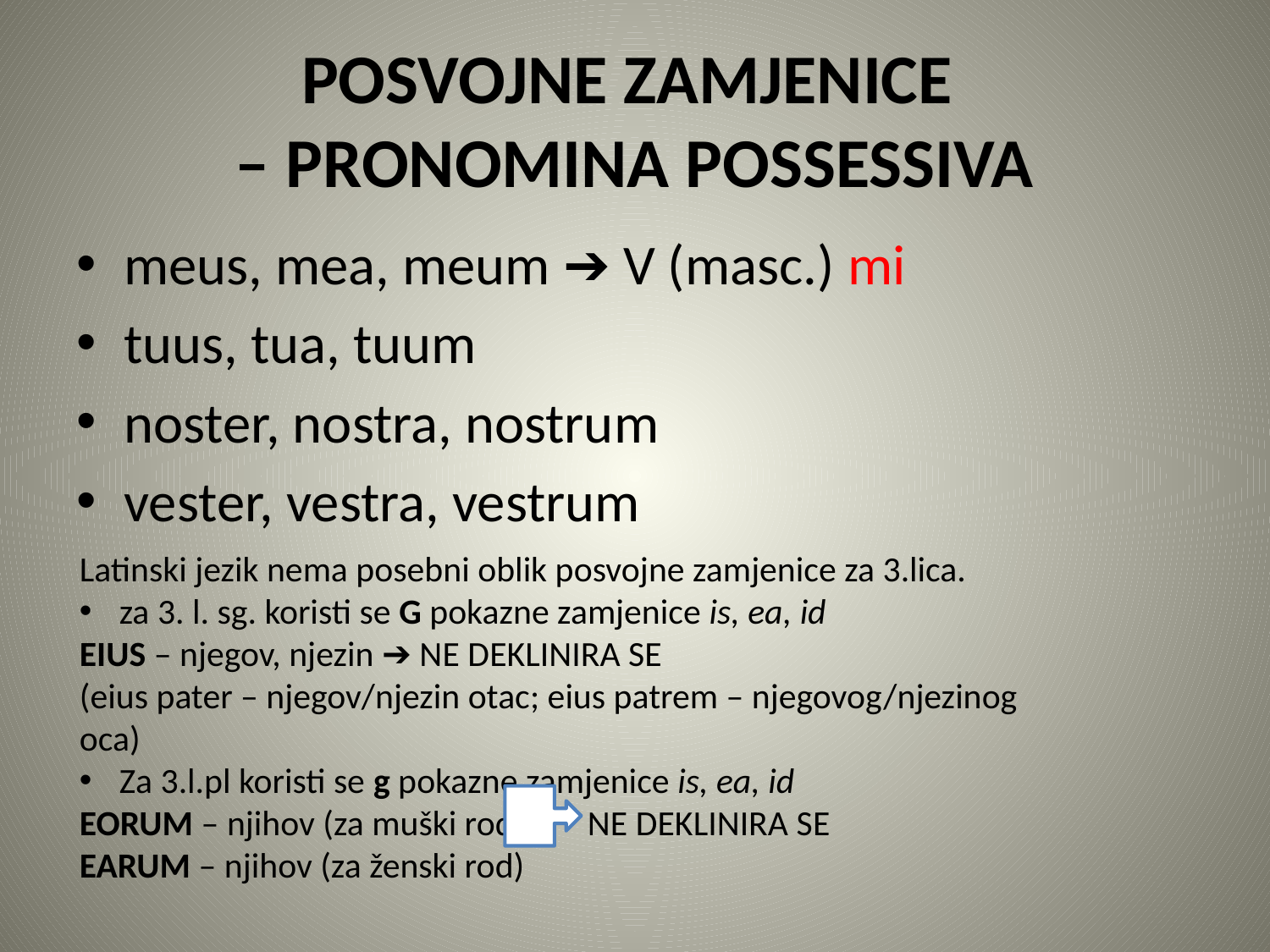

# POSVOJNE ZAMJENICE – PRONOMINA POSSESSIVA
meus, mea, meum ➔ V (masc.) mi
tuus, tua, tuum
noster, nostra, nostrum
vester, vestra, vestrum
Latinski jezik nema posebni oblik posvojne zamjenice za 3.lica.
za 3. l. sg. koristi se G pokazne zamjenice is, ea, id
EIUS – njegov, njezin ➔ NE DEKLINIRA SE
(eius pater – njegov/njezin otac; eius patrem – njegovog/njezinog oca)
Za 3.l.pl koristi se g pokazne zamjenice is, ea, id
EORUM – njihov (za muški rod)	NE DEKLINIRA SE
EARUM – njihov (za ženski rod)